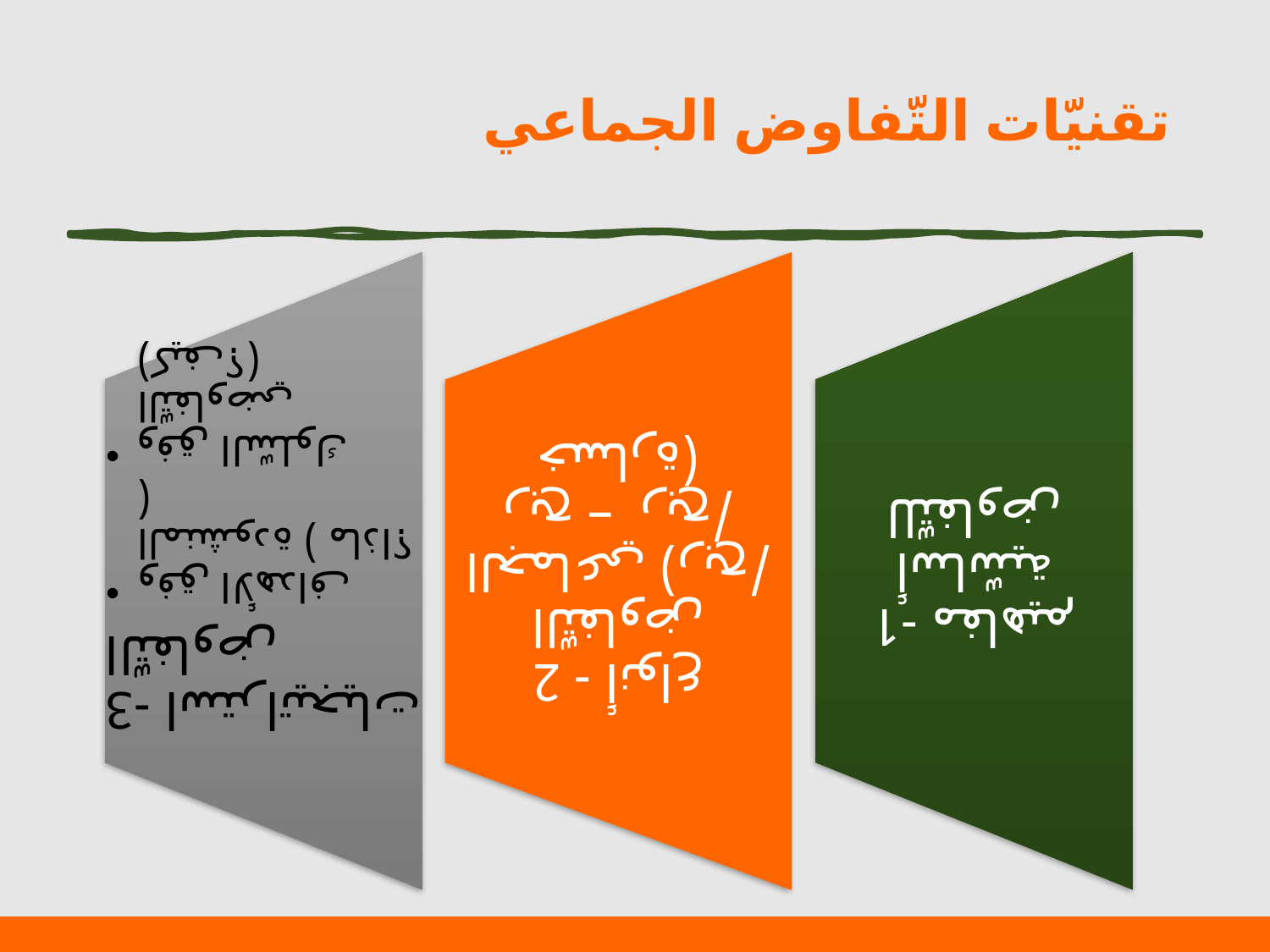

تقنيّات التّفاوض الجماعي

1- مفاهيم أساسّية للتّفاوض
2 - أنواع التّفاوض الجماعي (ربح/ ربح –  ربح/ خسارة)
3- استراتيجيات التّفاوض
وفق الأهداف المنشودة ( ماذا؟ )
وفق السّلوك التّفاوضي (كيف؟)